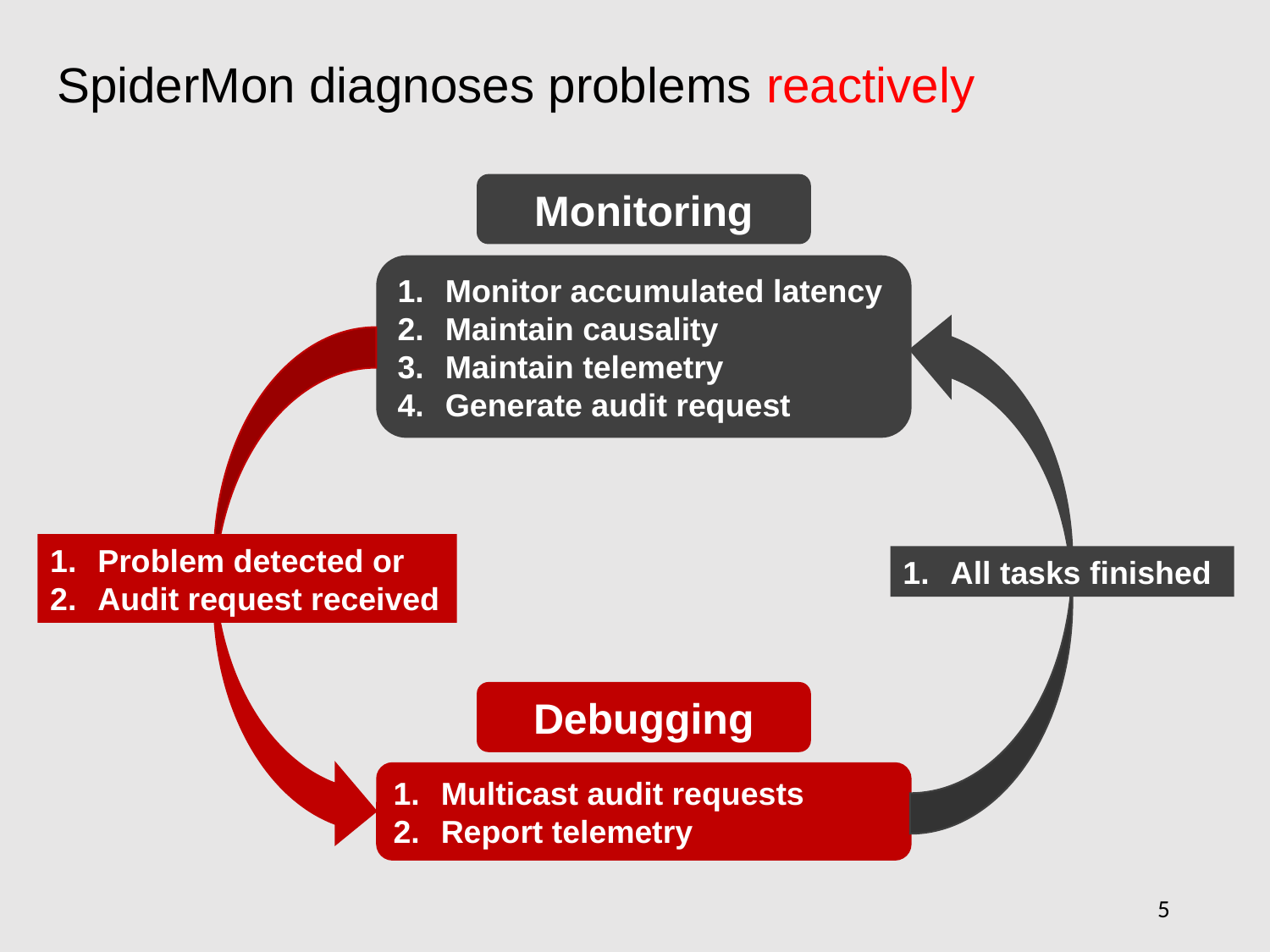

# SpiderMon diagnoses problems reactively
Monitoring
Monitor accumulated latency
Maintain causality
Maintain telemetry
Generate audit request

All tasks finished

Problem detected or
Audit request received
Debugging
Multicast audit requests
Report telemetry
5